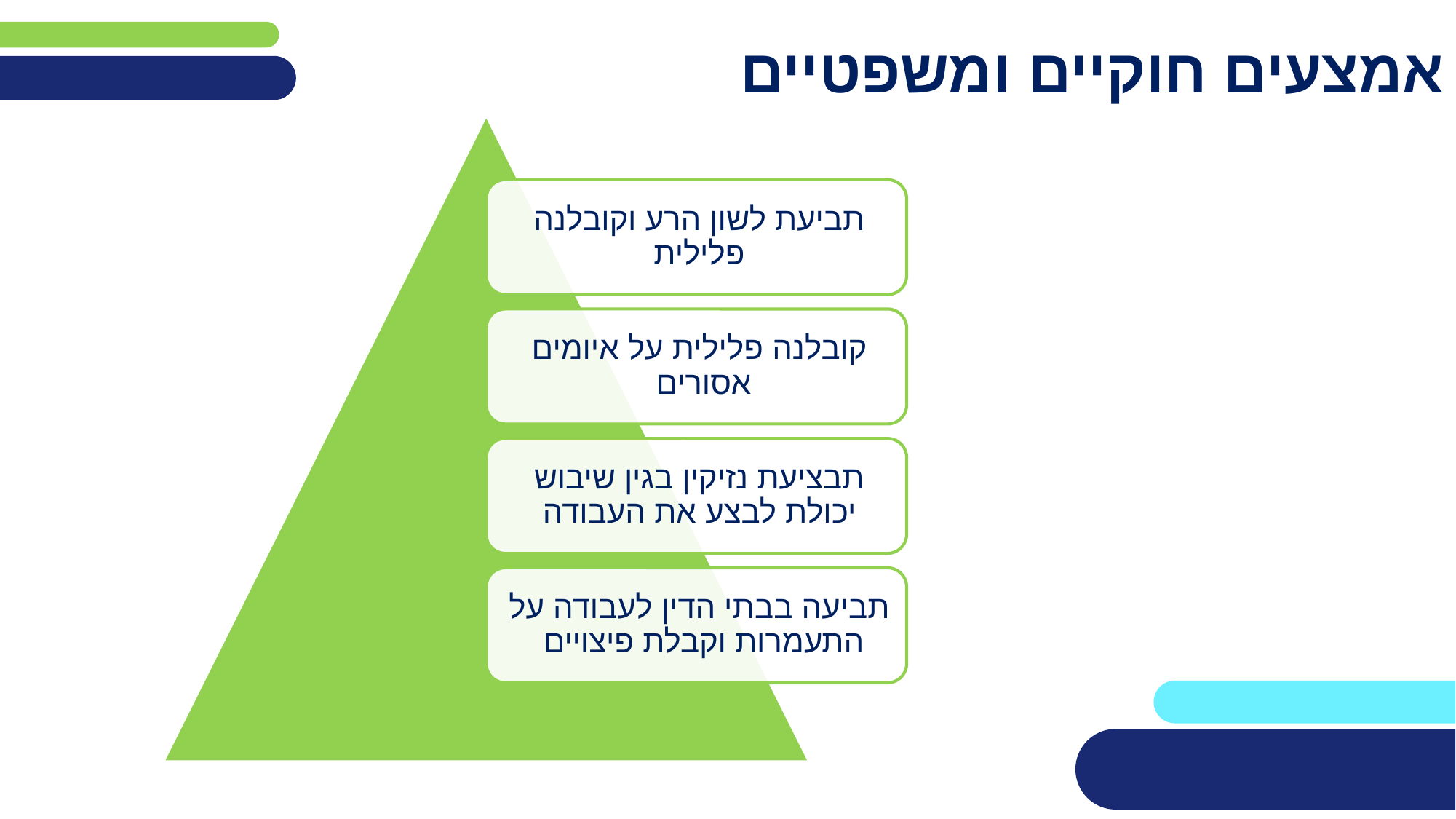

# אמצעים חוקיים ומשפטיים
תביעת לשון הרע וקובלנה פלילית
קובלנה פלילית על איומים אסורים
תבציעת נזיקין בגין שיבוש יכולת לבצע את העבודה
תביעה בבתי הדין לעבודה על התעמרות וקבלת פיצויים